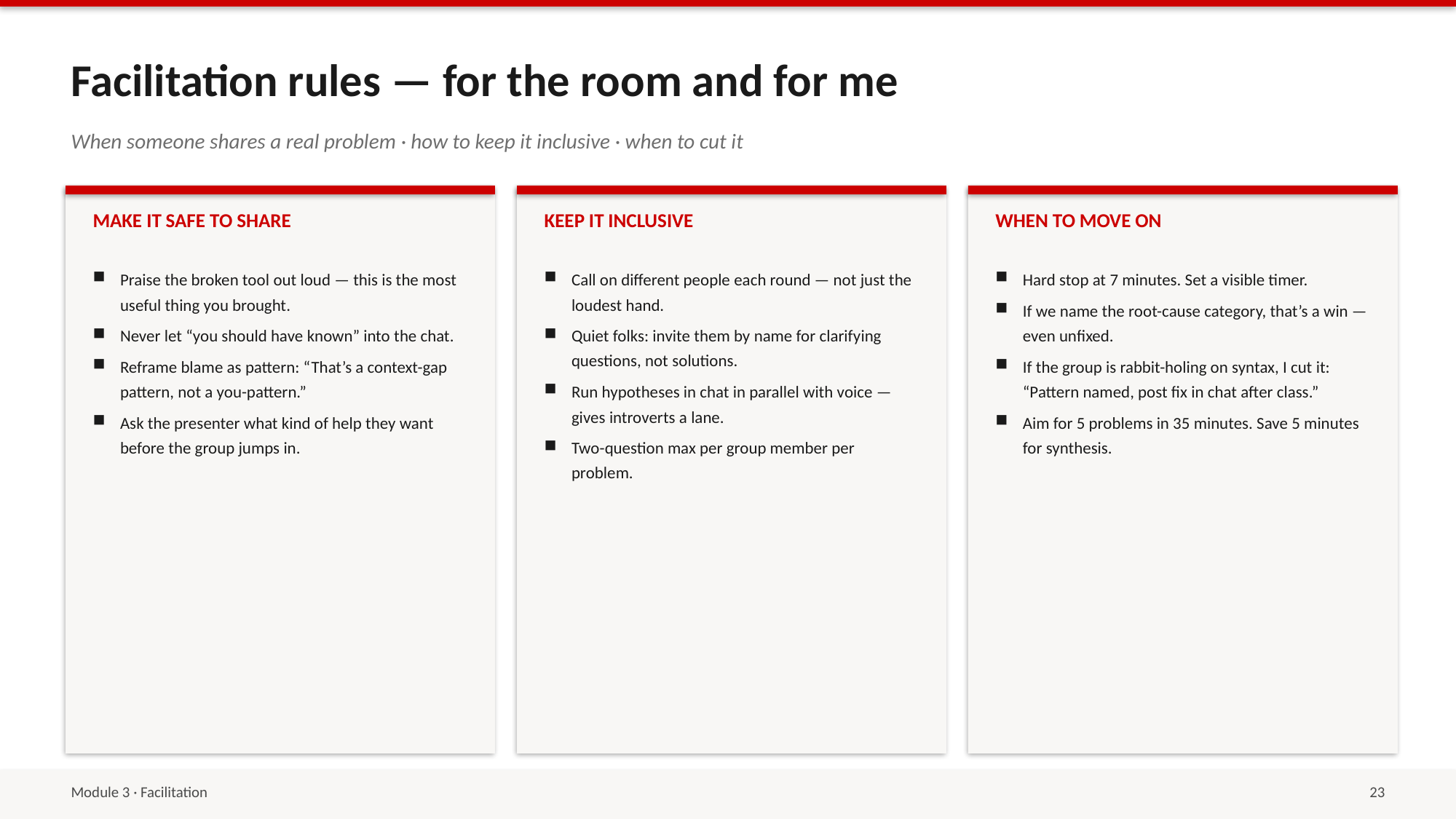

Facilitation rules — for the room and for me
When someone shares a real problem · how to keep it inclusive · when to cut it

MAKE IT SAFE TO SHARE
KEEP IT INCLUSIVE
WHEN TO MOVE ON
Praise the broken tool out loud — this is the most useful thing you brought.
Never let “you should have known” into the chat.
Reframe blame as pattern: “That’s a context-gap pattern, not a you-pattern.”
Ask the presenter what kind of help they want before the group jumps in.
Call on different people each round — not just the loudest hand.
Quiet folks: invite them by name for clarifying questions, not solutions.
Run hypotheses in chat in parallel with voice — gives introverts a lane.
Two-question max per group member per problem.
Hard stop at 7 minutes. Set a visible timer.
If we name the root-cause category, that’s a win — even unfixed.
If the group is rabbit-holing on syntax, I cut it: “Pattern named, post fix in chat after class.”
Aim for 5 problems in 35 minutes. Save 5 minutes for synthesis.

Module 3 · Facilitation
23